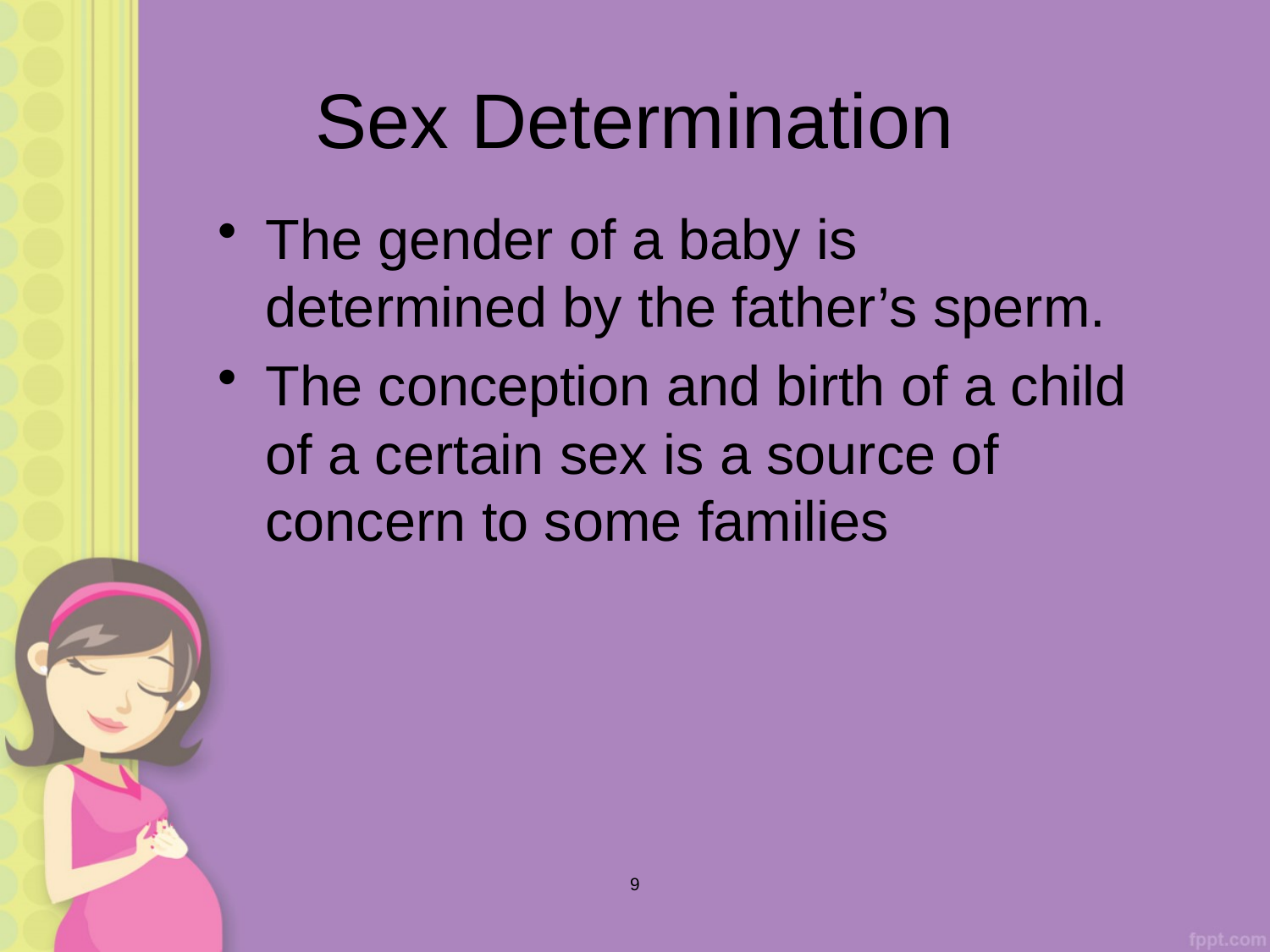

# Sex Determination
The gender of a baby is determined by the father’s sperm.
The conception and birth of a child of a certain sex is a source of concern to some families

9